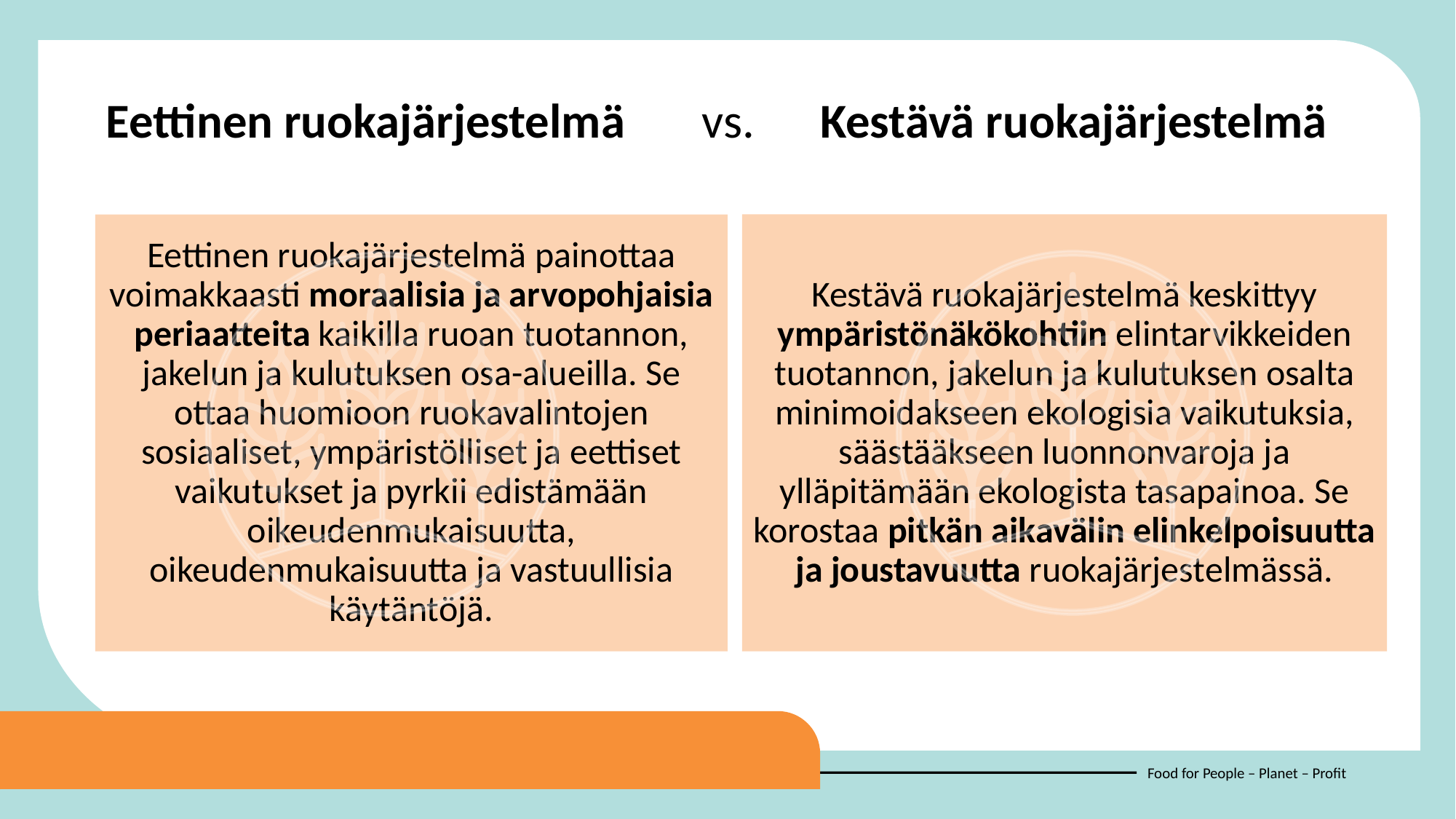

Eettinen ruokajärjestelmä       vs.      Kestävä ruokajärjestelmä

Eettinen ruokajärjestelmä painottaa voimakkaasti moraalisia ja arvopohjaisia periaatteita kaikilla ruoan tuotannon, jakelun ja kulutuksen osa-alueilla. Se ottaa huomioon ruokavalintojen sosiaaliset, ympäristölliset ja eettiset vaikutukset ja pyrkii edistämään oikeudenmukaisuutta, oikeudenmukaisuutta ja vastuullisia käytäntöjä.
Kestävä ruokajärjestelmä keskittyy ympäristönäkökohtiin elintarvikkeiden tuotannon, jakelun ja kulutuksen osalta minimoidakseen ekologisia vaikutuksia, säästääkseen luonnonvaroja ja ylläpitämään ekologista tasapainoa. Se korostaa pitkän aikavälin elinkelpoisuutta ja joustavuutta ruokajärjestelmässä.